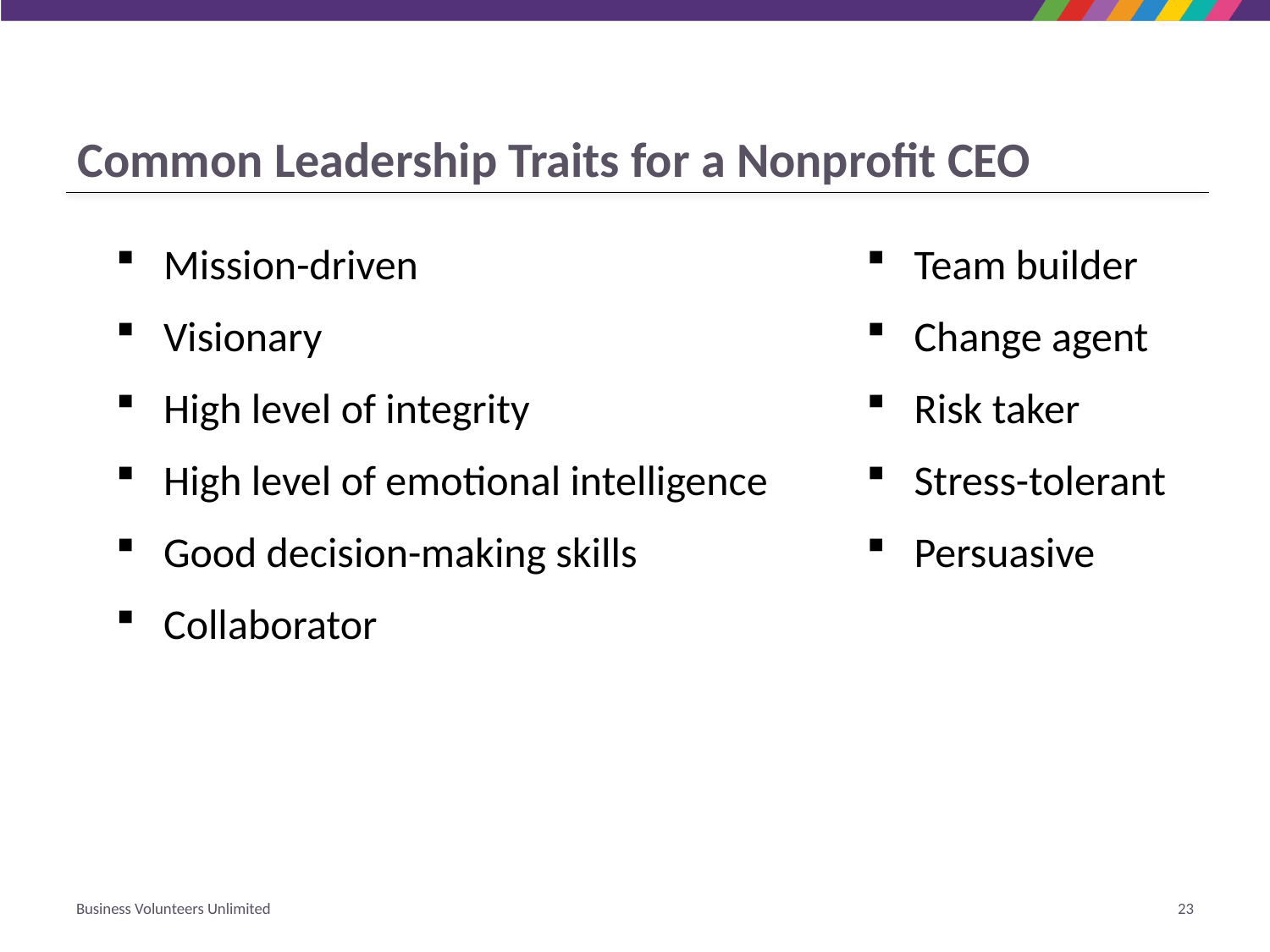

# Common Leadership Traits for a Nonprofit CEO
Mission-driven
Visionary
High level of integrity
High level of emotional intelligence
Good decision-making skills
Collaborator
Team builder
Change agent
Risk taker
Stress-tolerant
Persuasive
Business Volunteers Unlimited
23